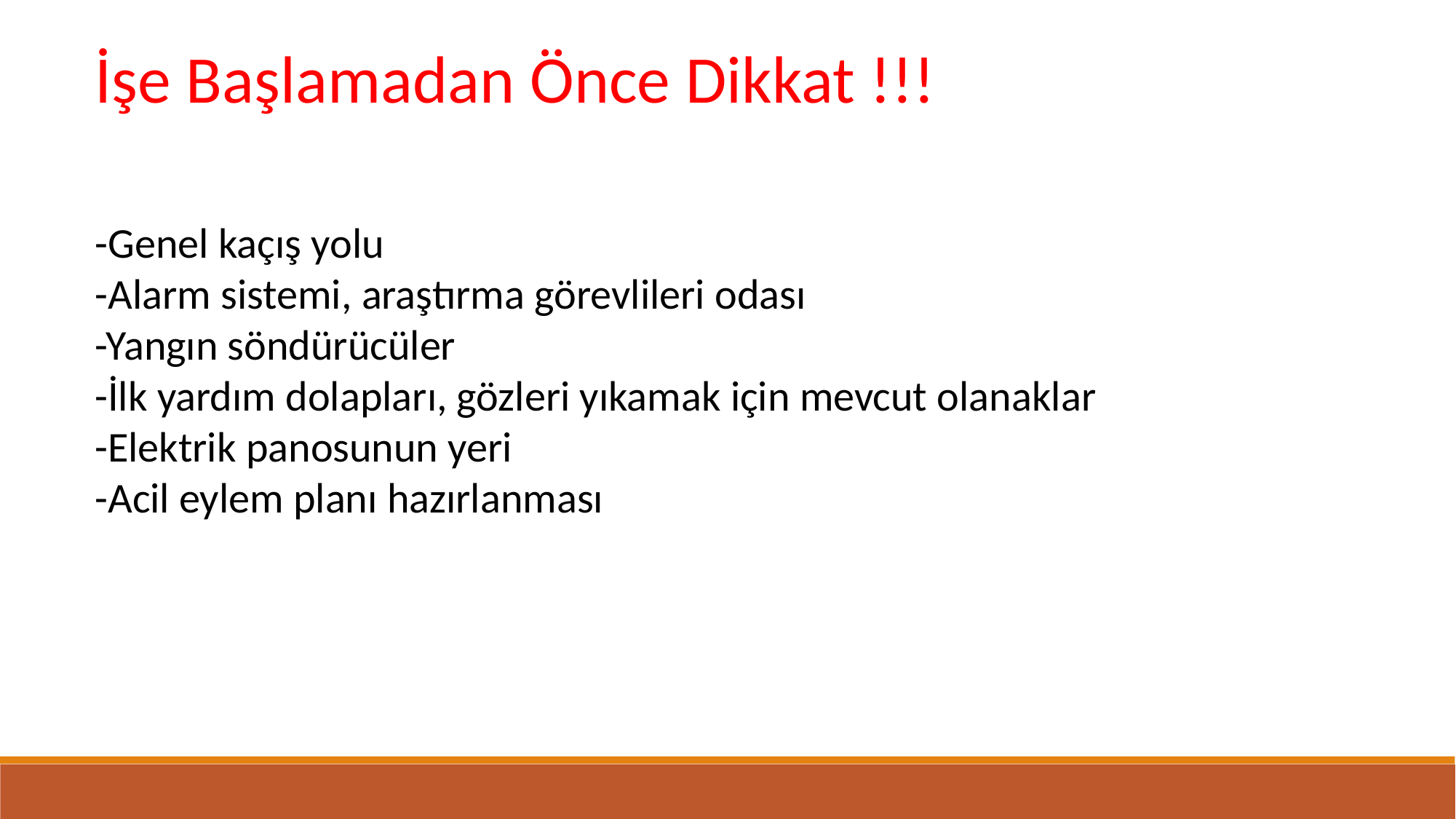

İşe Başlamadan Önce Dikkat !!!
-Genel kaçış yolu
-Alarm sistemi, araştırma görevlileri odası
-Yangın söndürücüler
-İlk yardım dolapları, gözleri yıkamak için mevcut olanaklar
-Elektrik panosunun yeri
-Acil eylem planı hazırlanması